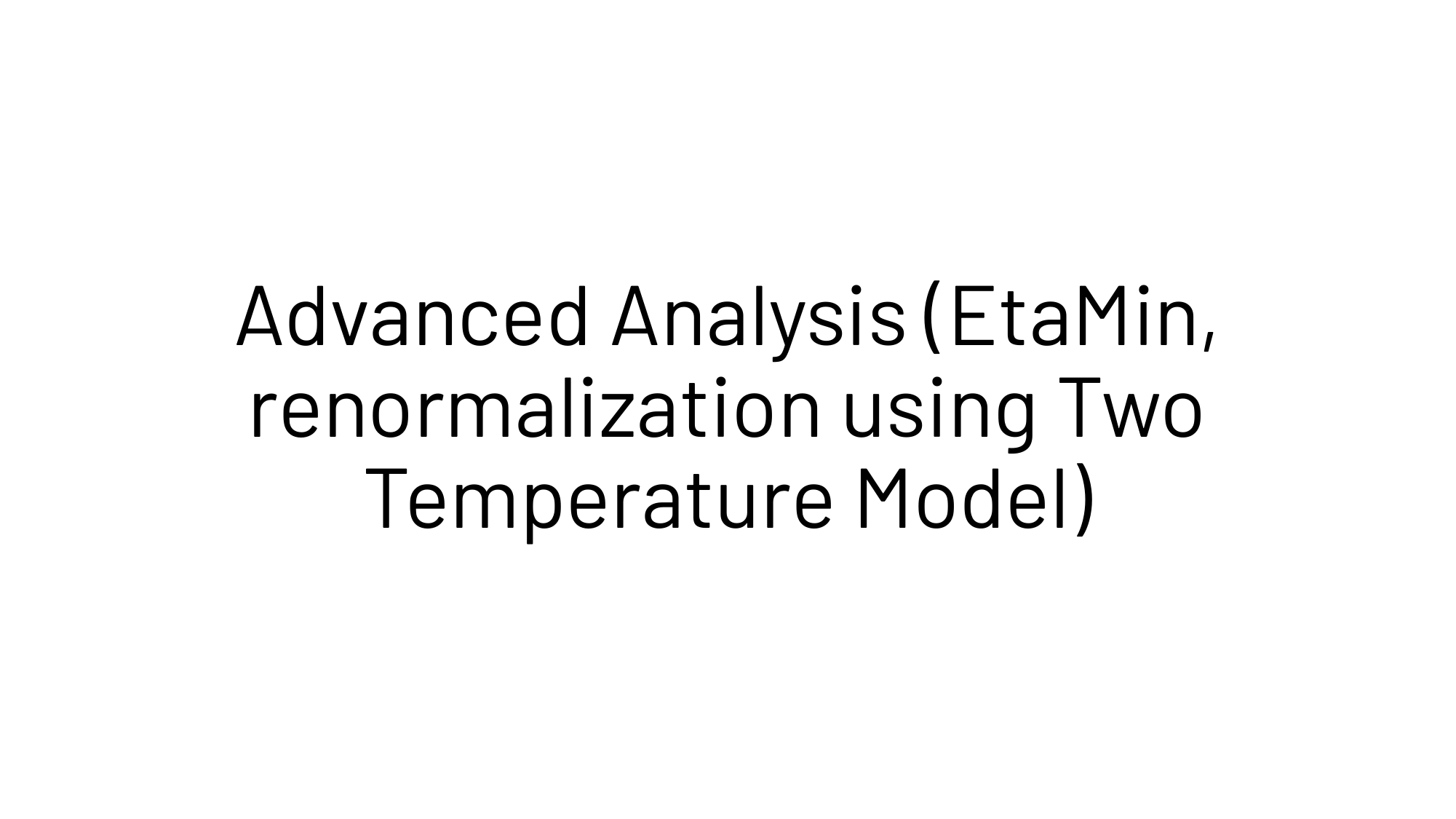

# Advanced Analysis (EtaMin, renormalization using Two Temperature Model)